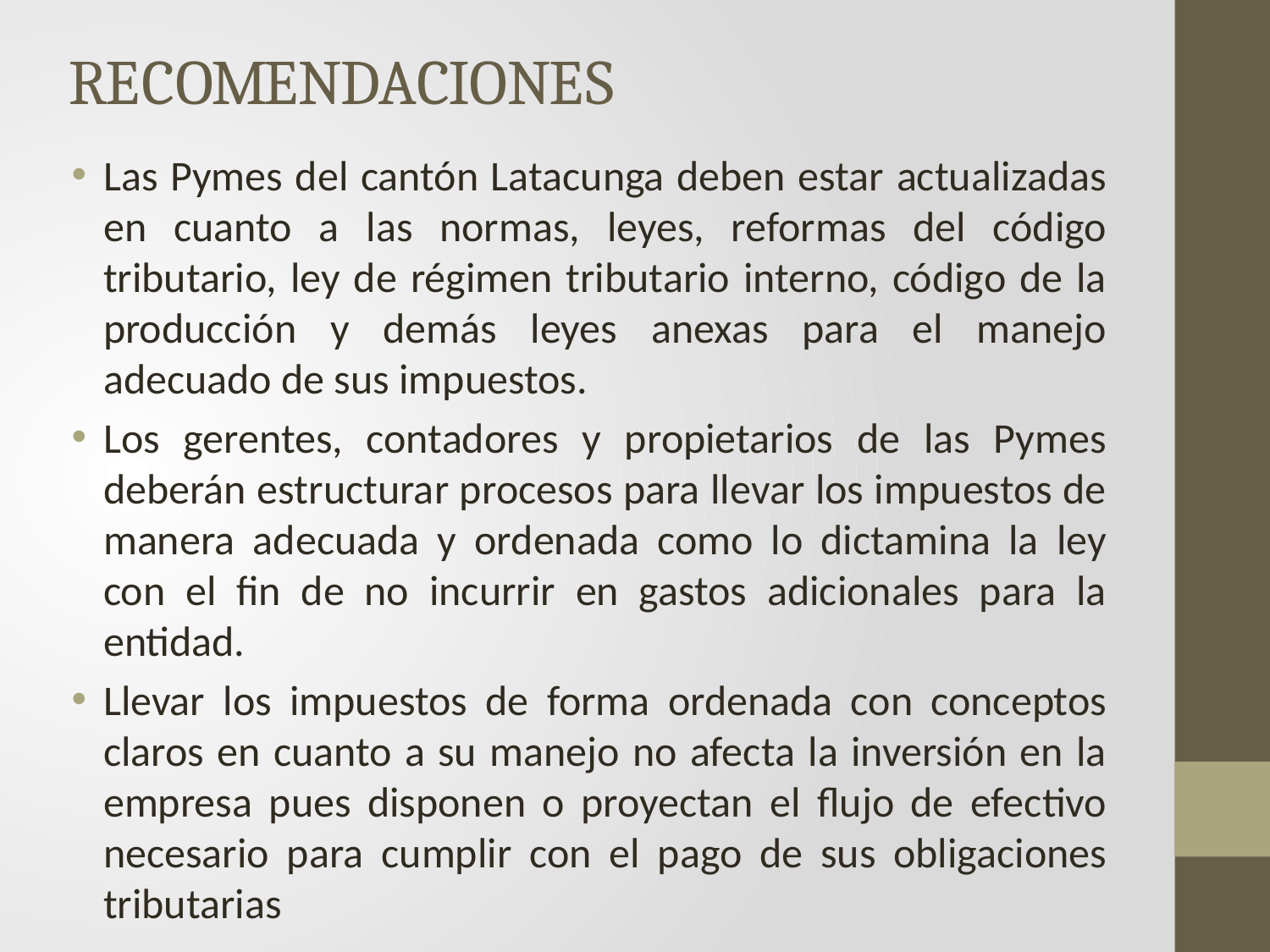

# RECOMENDACIONES
Las Pymes del cantón Latacunga deben estar actualizadas en cuanto a las normas, leyes, reformas del código tributario, ley de régimen tributario interno, código de la producción y demás leyes anexas para el manejo adecuado de sus impuestos.
Los gerentes, contadores y propietarios de las Pymes deberán estructurar procesos para llevar los impuestos de manera adecuada y ordenada como lo dictamina la ley con el fin de no incurrir en gastos adicionales para la entidad.
Llevar los impuestos de forma ordenada con conceptos claros en cuanto a su manejo no afecta la inversión en la empresa pues disponen o proyectan el flujo de efectivo necesario para cumplir con el pago de sus obligaciones tributarias